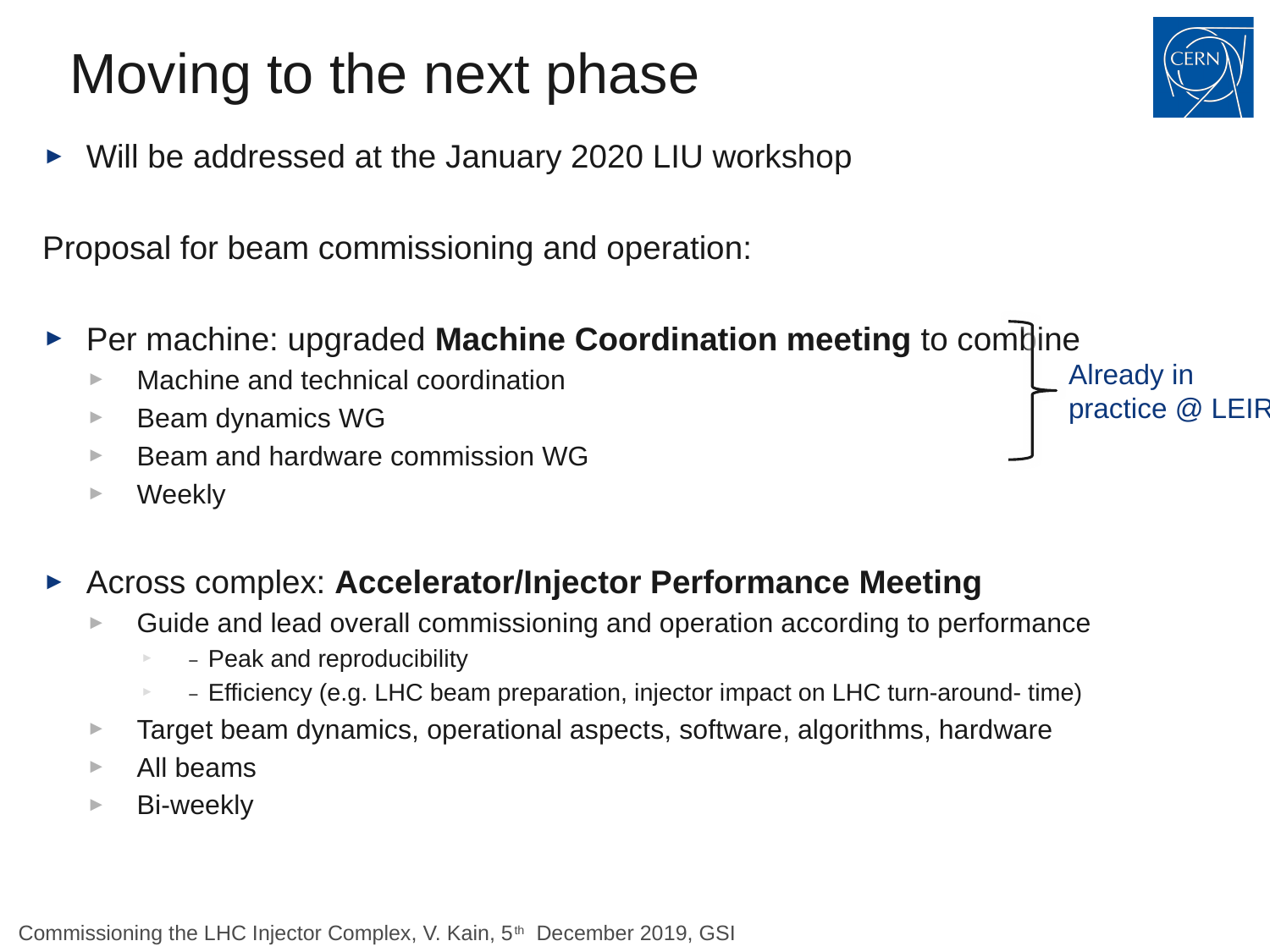

# Moving to the next phase
Will be addressed at the January 2020 LIU workshop

Proposal for beam commissioning and operation:

Per machine: upgraded Machine Coordination meeting to combine
Machine and technical coordination
Beam dynamics WG
Beam and hardware commission WG
Weekly

Across complex: Accelerator/Injector Performance Meeting
Guide and lead overall commissioning and operation according to performance
−  Peak and reproducibility
−  Efficiency (e.g. LHC beam preparation, injector impact on LHC turn-around- time)
Target beam dynamics, operational aspects, software, algorithms, hardware
All beams
Bi-weekly

Already in practice @ LEIR